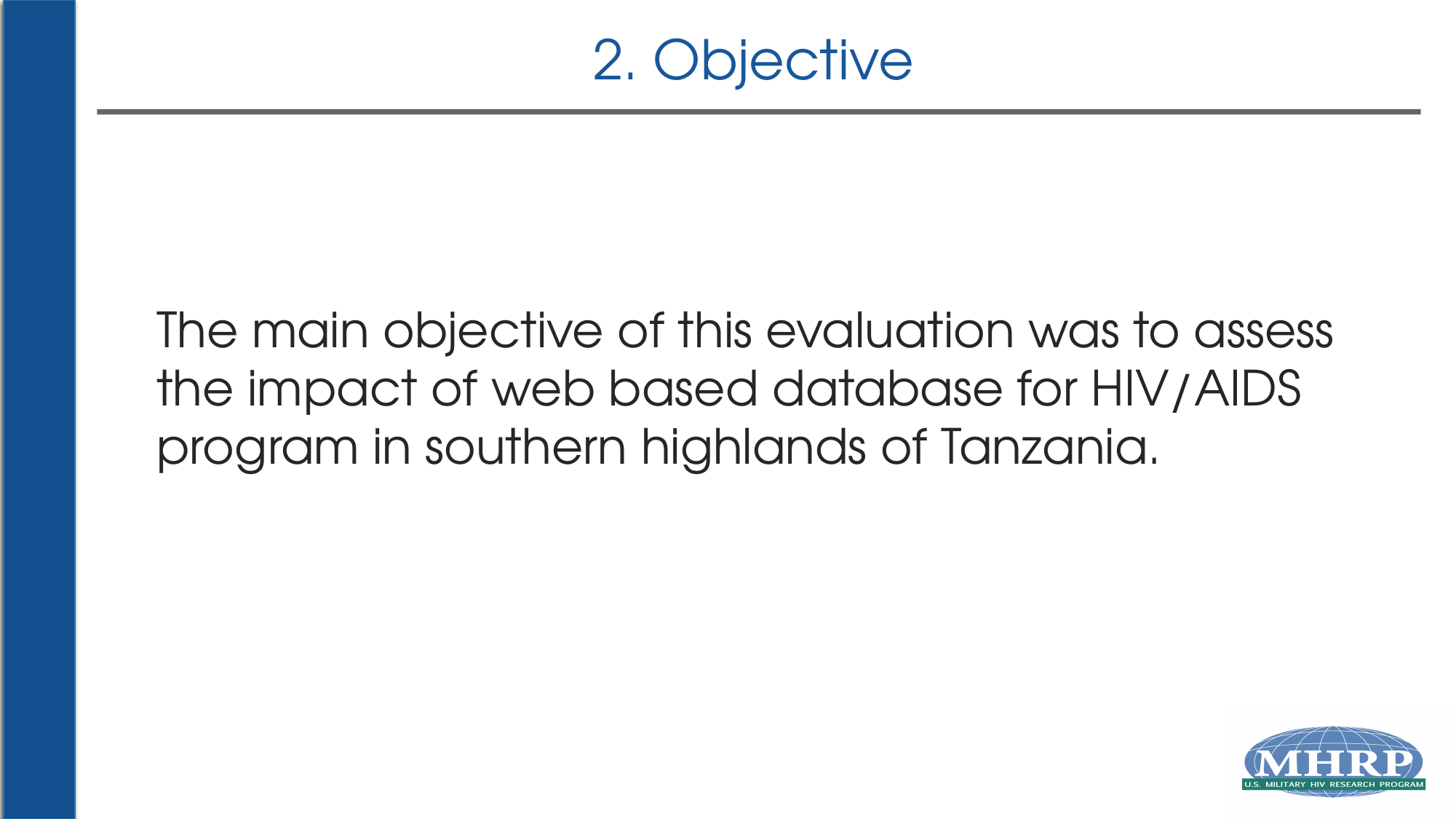

# 2. Objective

The main objective of this evaluation was to assess the impact of web based database for HIV/AIDS program in southern highlands of Tanzania.